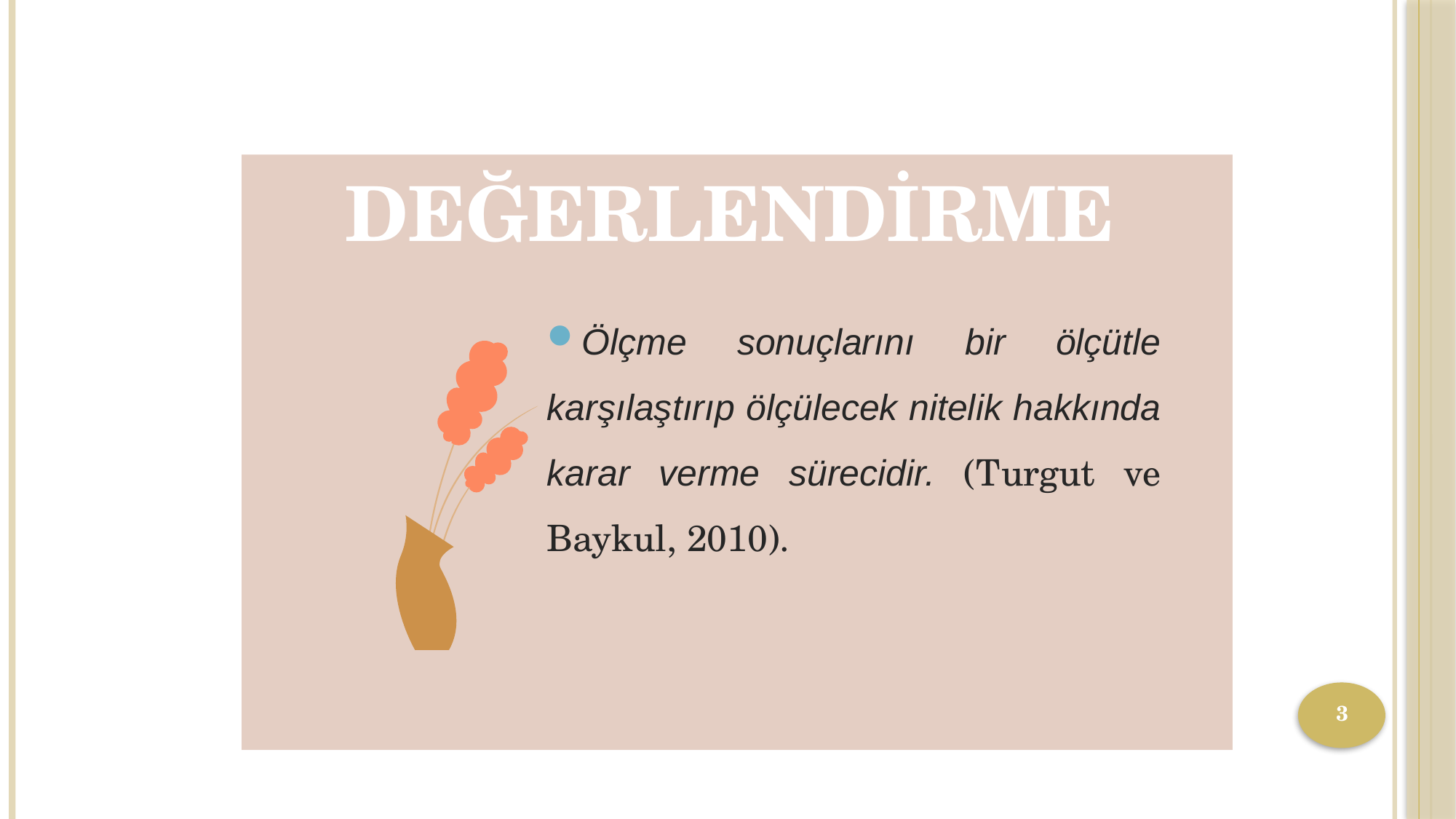

3
#

DEĞERLENDİRME

Ölçme sonuçlarını bir ölçütle karşılaştırıp ölçülecek nitelik hakkında karar verme sürecidir. (Turgut ve Baykul, 2010).